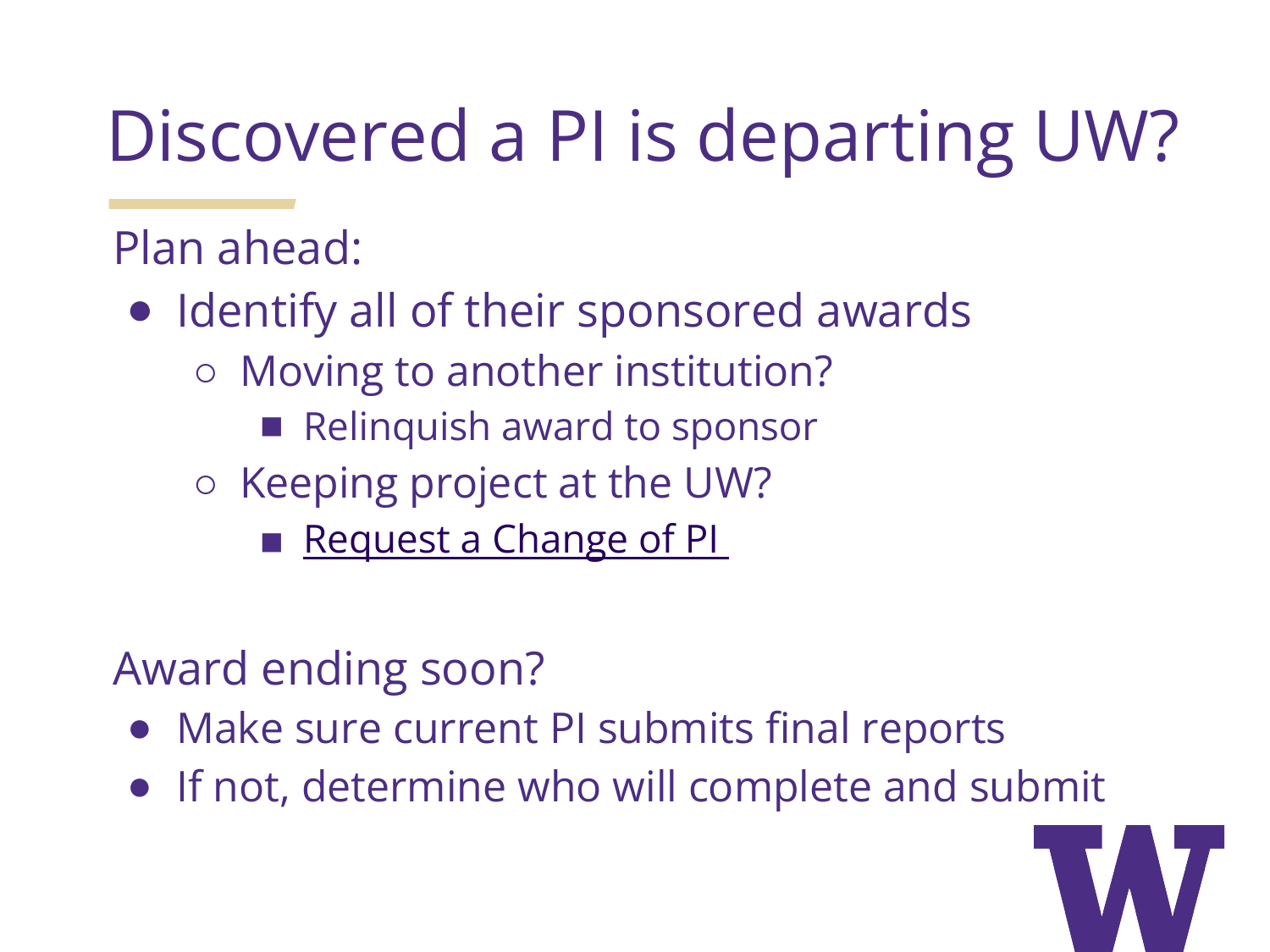

Discovered a PI is departing UW?
Plan ahead:
Identify all of their sponsored awards
Moving to another institution?
Relinquish award to sponsor
Keeping project at the UW?
Request a Change of PI

Award ending soon?
Make sure current PI submits final reports
If not, determine who will complete and submit